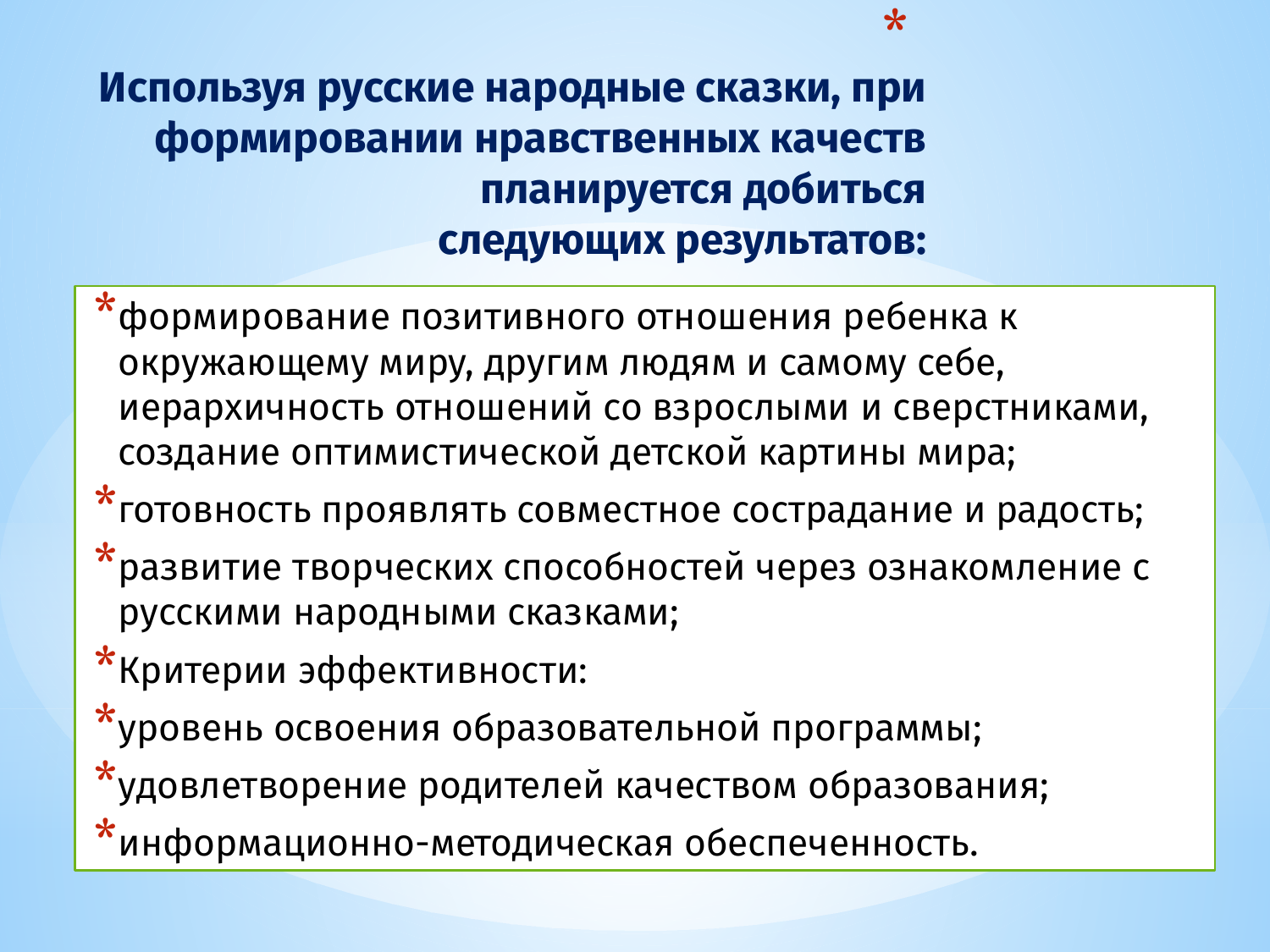

# Используя русские народные сказки, при формировании нравственных качеств  планируется добиться следующих результатов:
формирование позитивного отношения ребенка к окружающему миру, другим людям и самому себе, иерархичность отношений со взрослыми и сверстниками, создание оптимистической детской картины мира;
готовность проявлять совместное сострадание и радость;
развитие творческих способностей через ознакомление с русскими народными сказками;
Критерии эффективности:
уровень освоения образовательной программы;
удовлетворение родителей качеством образования;
информационно-методическая обеспеченность.